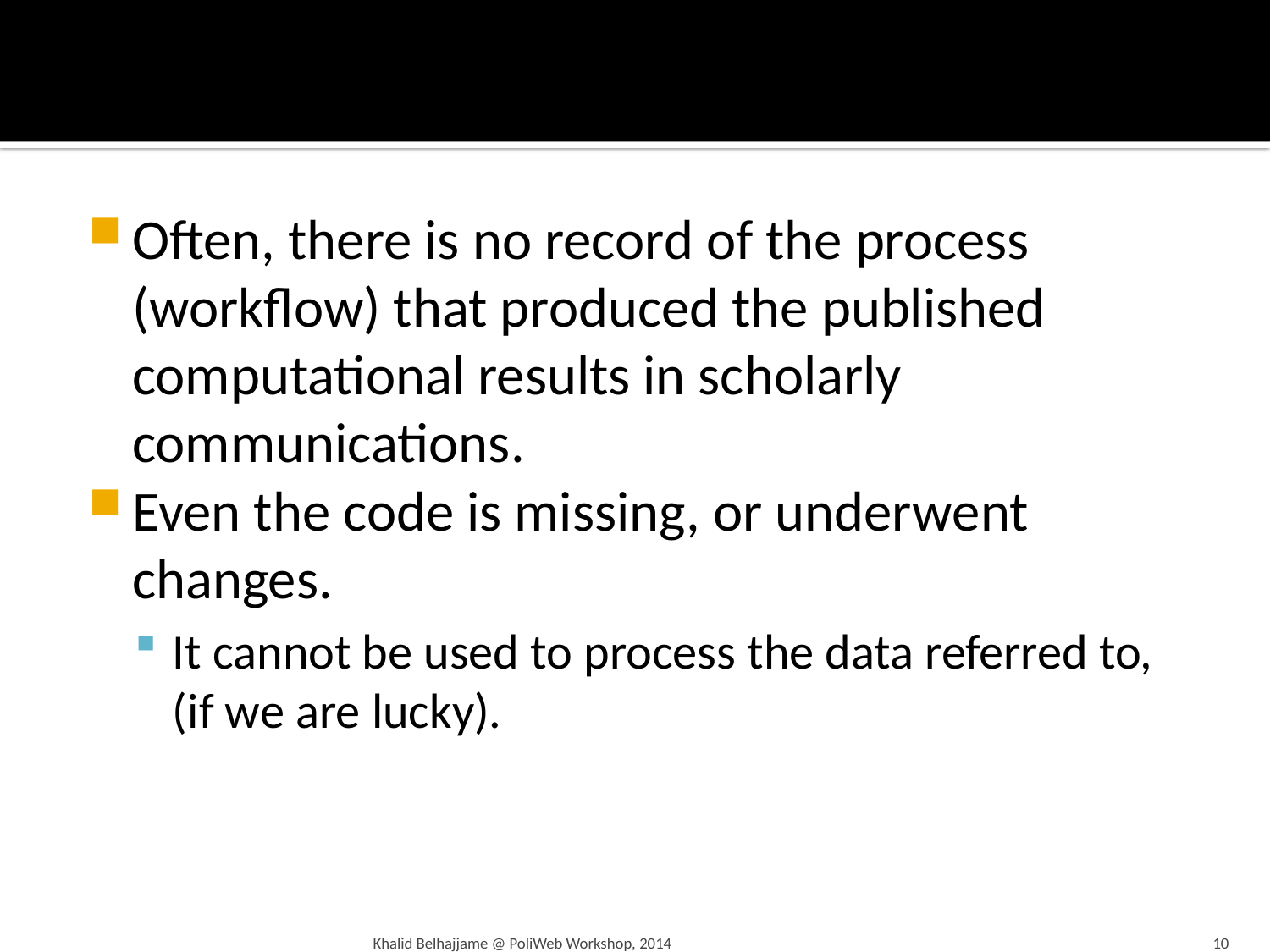

#
Often, there is no record of the process (workflow) that produced the published computational results in scholarly communications.
Even the code is missing, or underwent changes.
It cannot be used to process the data referred to, (if we are lucky).
Khalid Belhajjame @ PoliWeb Workshop, 2014
10